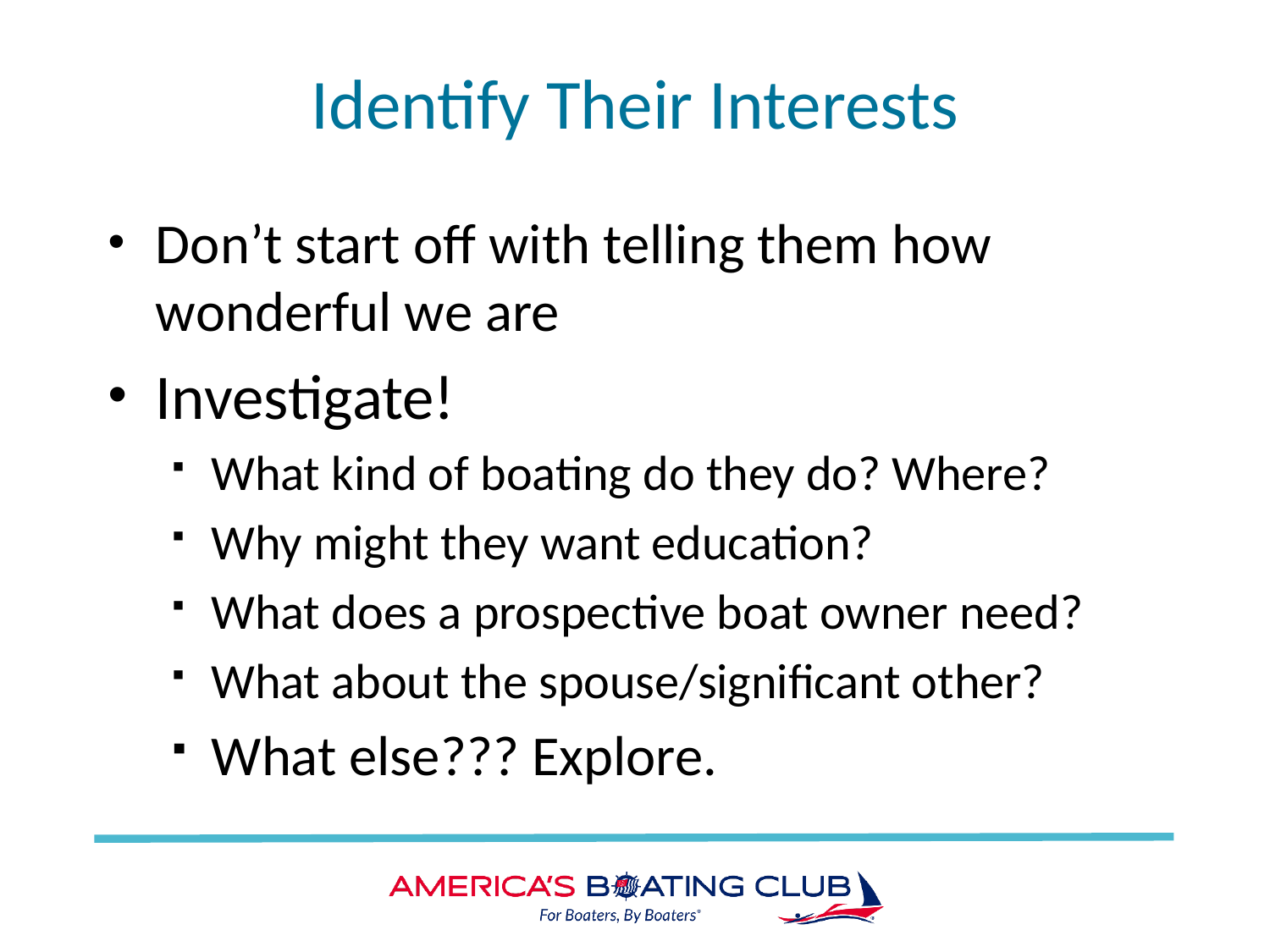

# Identify Their Interests
Don’t start off with telling them how wonderful we are
Investigate!
What kind of boating do they do? Where?
Why might they want education?
What does a prospective boat owner need?
What about the spouse/significant other?
What else??? Explore.